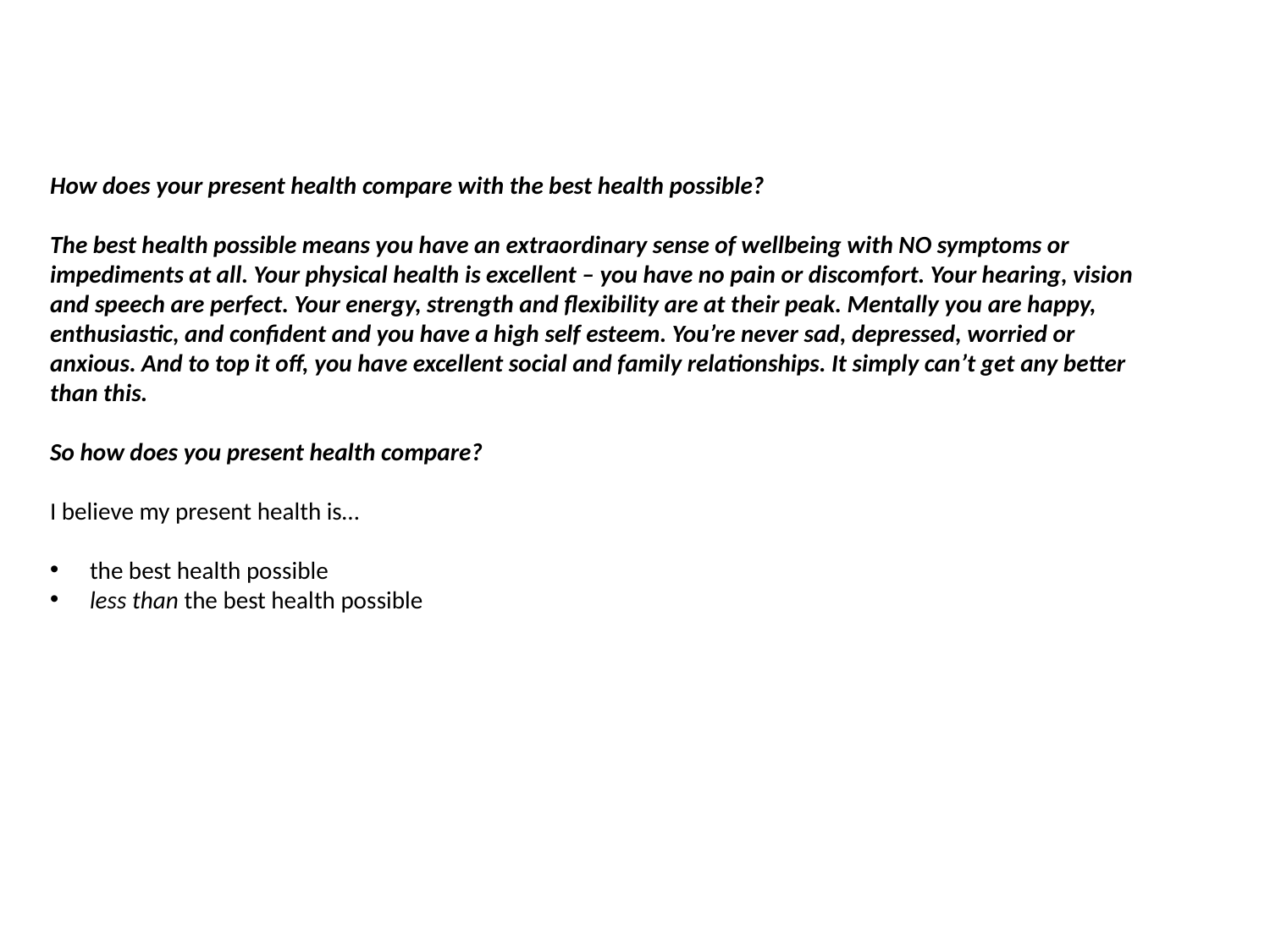

How does your present health compare with the best health possible?

The best health possible means you have an extraordinary sense of wellbeing with NO symptoms or impediments at all. Your physical health is excellent – you have no pain or discomfort. Your hearing, vision and speech are perfect. Your energy, strength and flexibility are at their peak. Mentally you are happy, enthusiastic, and confident and you have a high self esteem. You’re never sad, depressed, worried or anxious. And to top it off, you have excellent social and family relationships. It simply can’t get any better than this.

So how does you present health compare?

I believe my present health is…

the best health possible
less than the best health possible